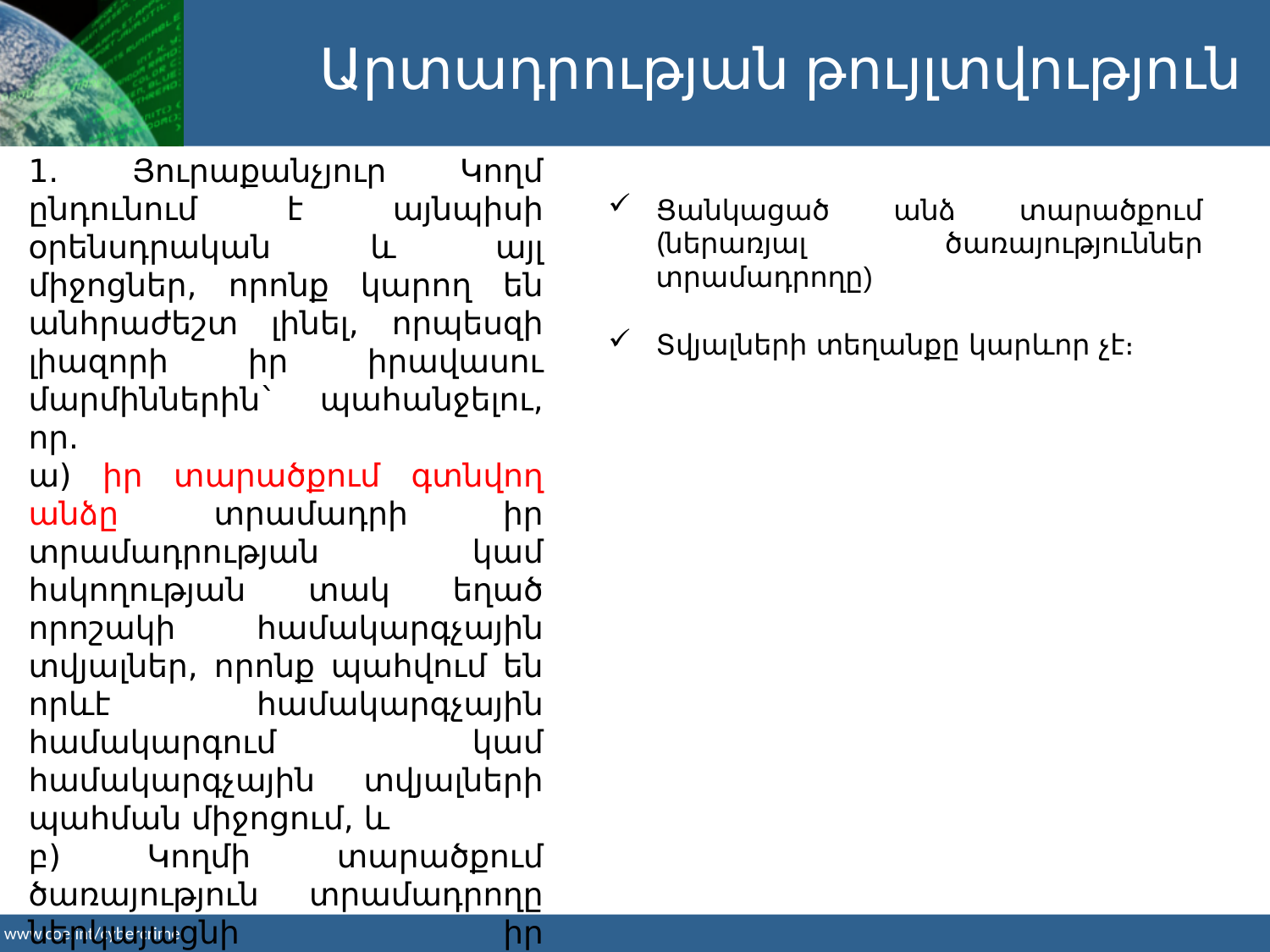

Արտադրության թույլտվություն
1. Յուրաքանչյուր Կողմ ընդունում է այնպիսի օրենսդրական և այլ միջոցներ, որոնք կարող են անհրաժեշտ լինել, որպեսզի լիազորի իր իրավասու մարմիններին` պահանջելու, որ.
ա) իր տարածքում գտնվող անձը տրամադրի իր տրամադրության կամ հսկողության տակ եղած որոշակի համակարգչային տվյալներ, որոնք պահվում են որևէ համակարգչային համակարգում կամ համակարգչային տվյալների պահման միջոցում, և
բ) Կողմի տարածքում ծառայություն տրամադրողը ներկայացնի իր տրամադրության կամ հսկողության տակ գտնվող տեղեկատվությունը բաժանորդների մասին:
Ցանկացած անձ տարածքում (ներառյալ ծառայություններ տրամադրողը)

Տվյալների տեղանքը կարևոր չէ։